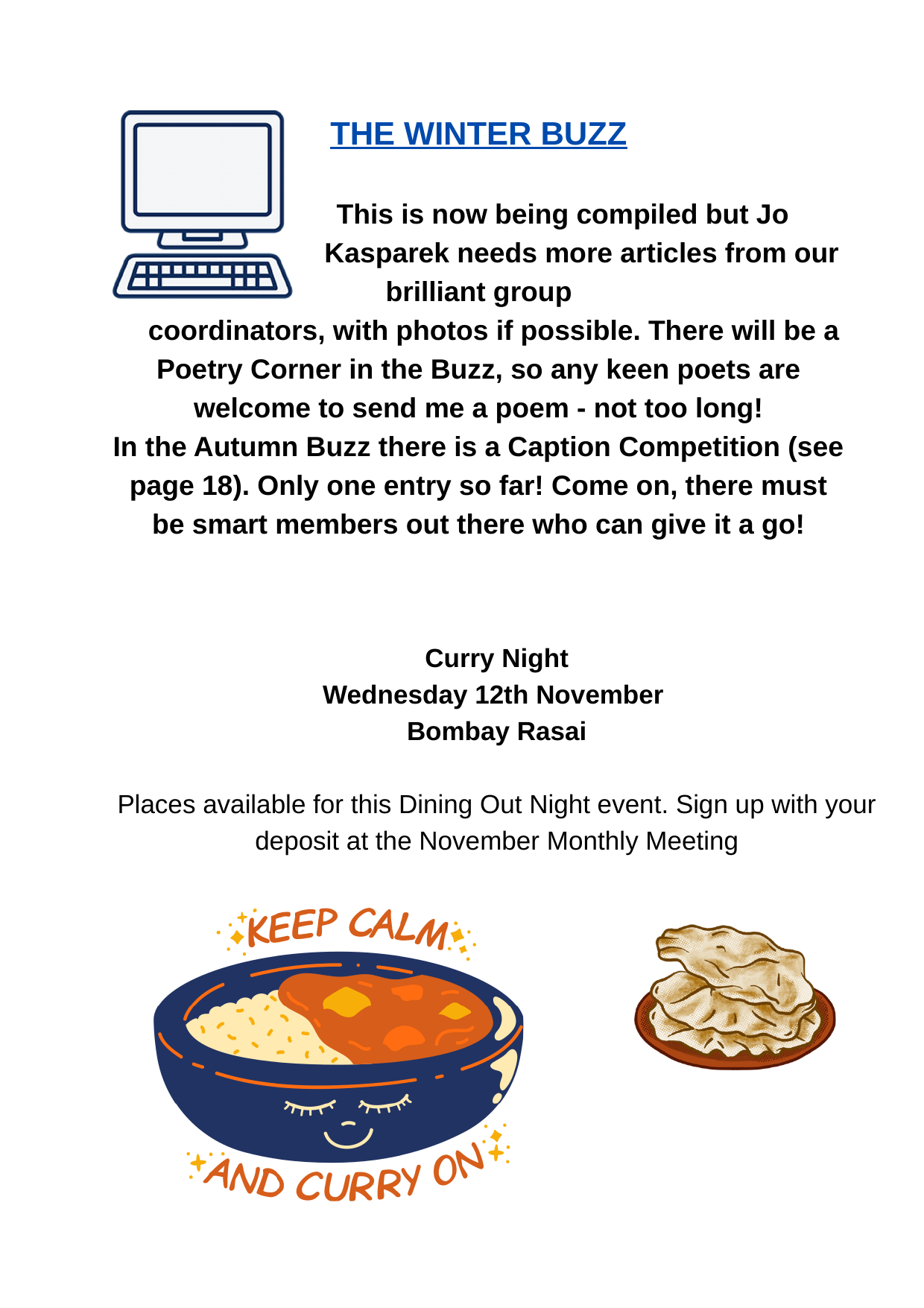

THE WINTER BUZZ

                         This is now being compiled but Jo
                           Kasparek needs more articles from our brilliant group
    coordinators, with photos if possible. There will be a Poetry Corner in the Buzz, so any keen poets are
 welcome to send me a poem - not too long!
In the Autumn Buzz there is a Caption Competition (see page 18). Only one entry so far! Come on, there must be smart members out there who can give it a go!

Curry Night
Wednesday 12th November
Bombay Rasai

Places available for this Dining Out Night event. Sign up with your deposit at the November Monthly Meeting